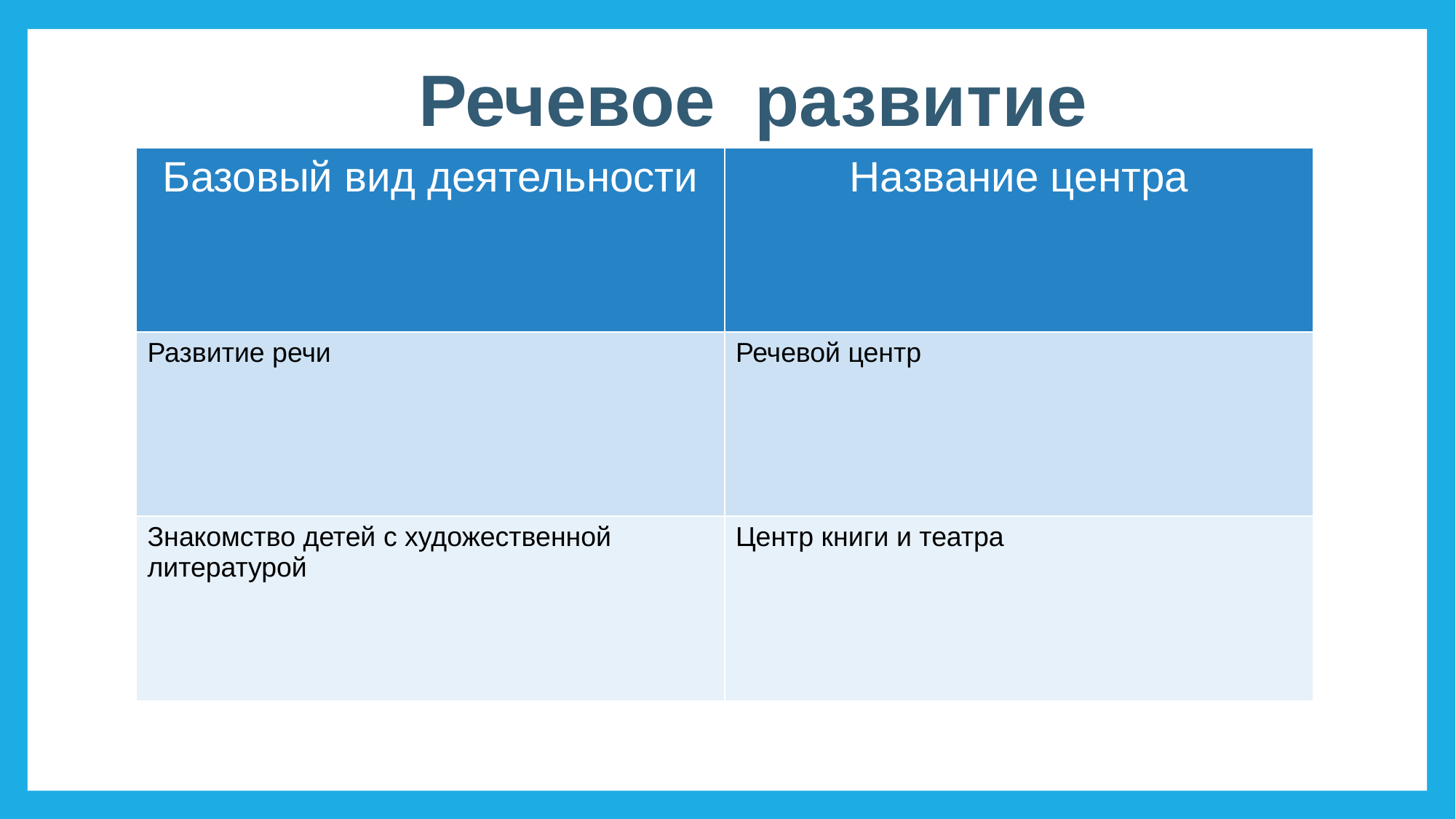

Речевое  развитие
| Базовый вид деятельности | Название центра |
| --- | --- |
| Развитие речи | Речевой центр |
| Знакомство детей с художественной литературой | Центр книги и театра |